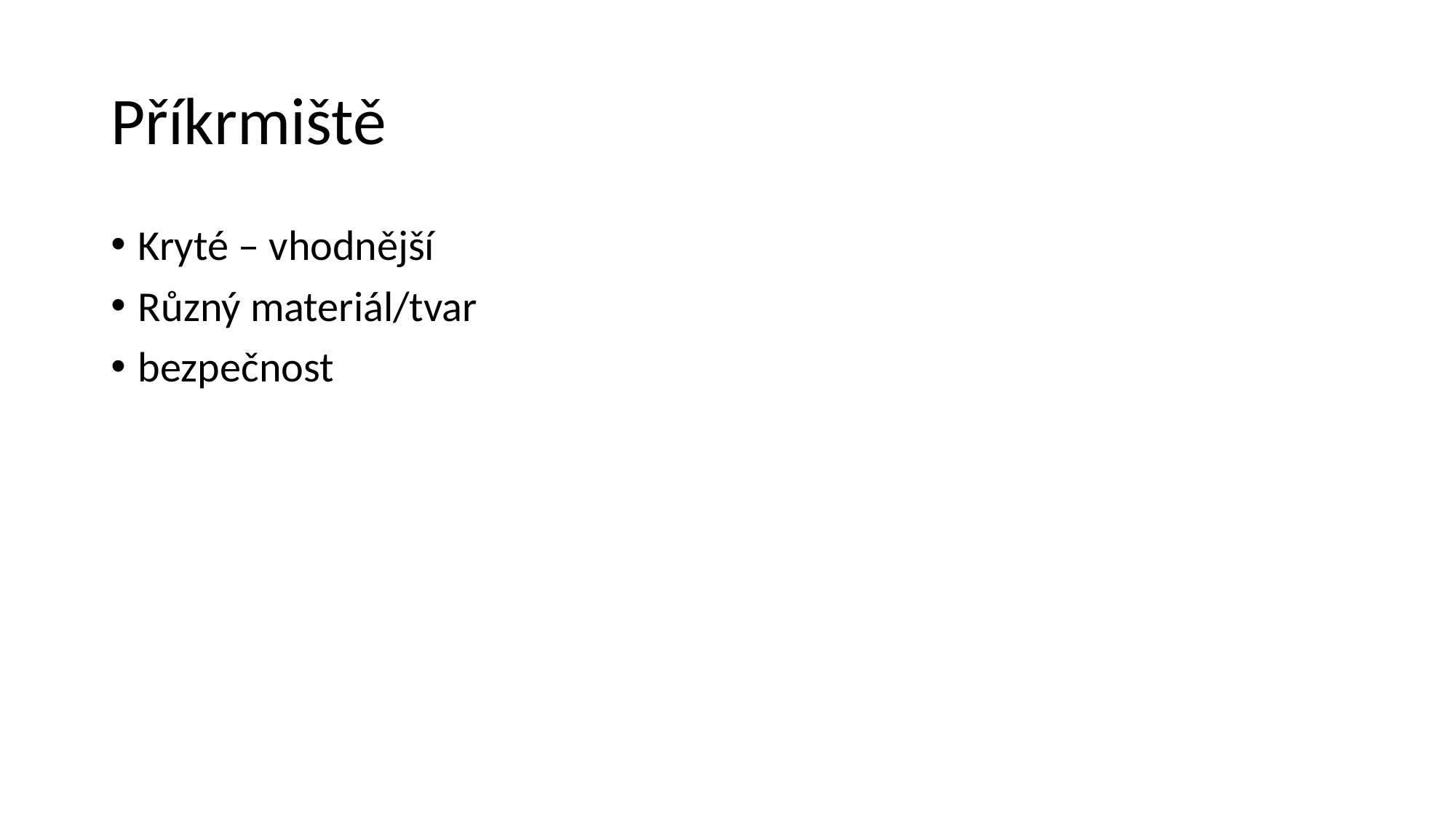

# Příkrmiště
Kryté – vhodnější
Různý materiál/tvar
bezpečnost